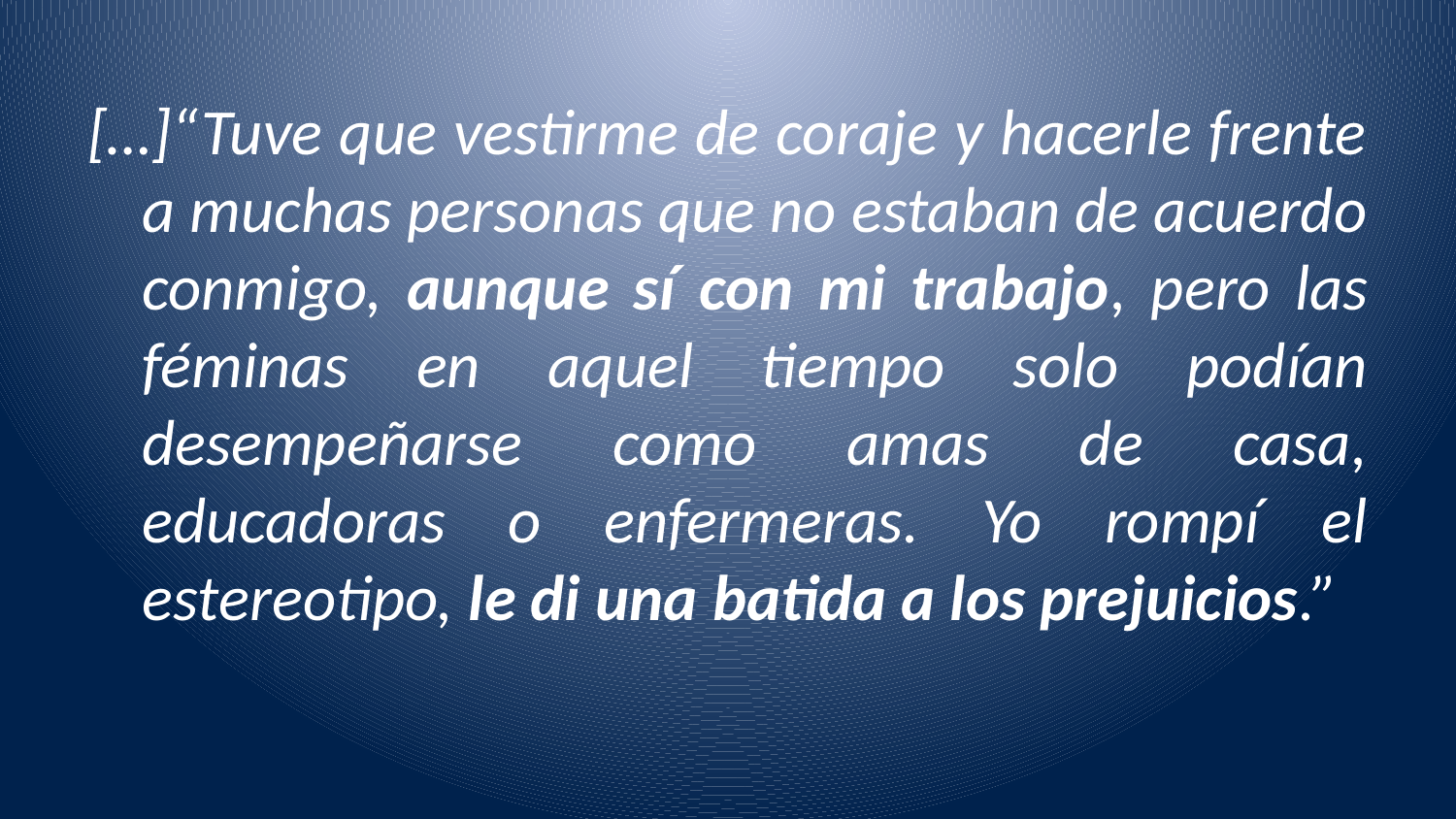

[…]“Tuve que vestirme de coraje y hacerle frente a muchas personas que no estaban de acuerdo conmigo, aunque sí con mi trabajo, pero las féminas en aquel tiempo solo podían desempeñarse como amas de casa, educadoras o enfermeras. Yo rompí el estereotipo, le di una batida a los prejuicios.”